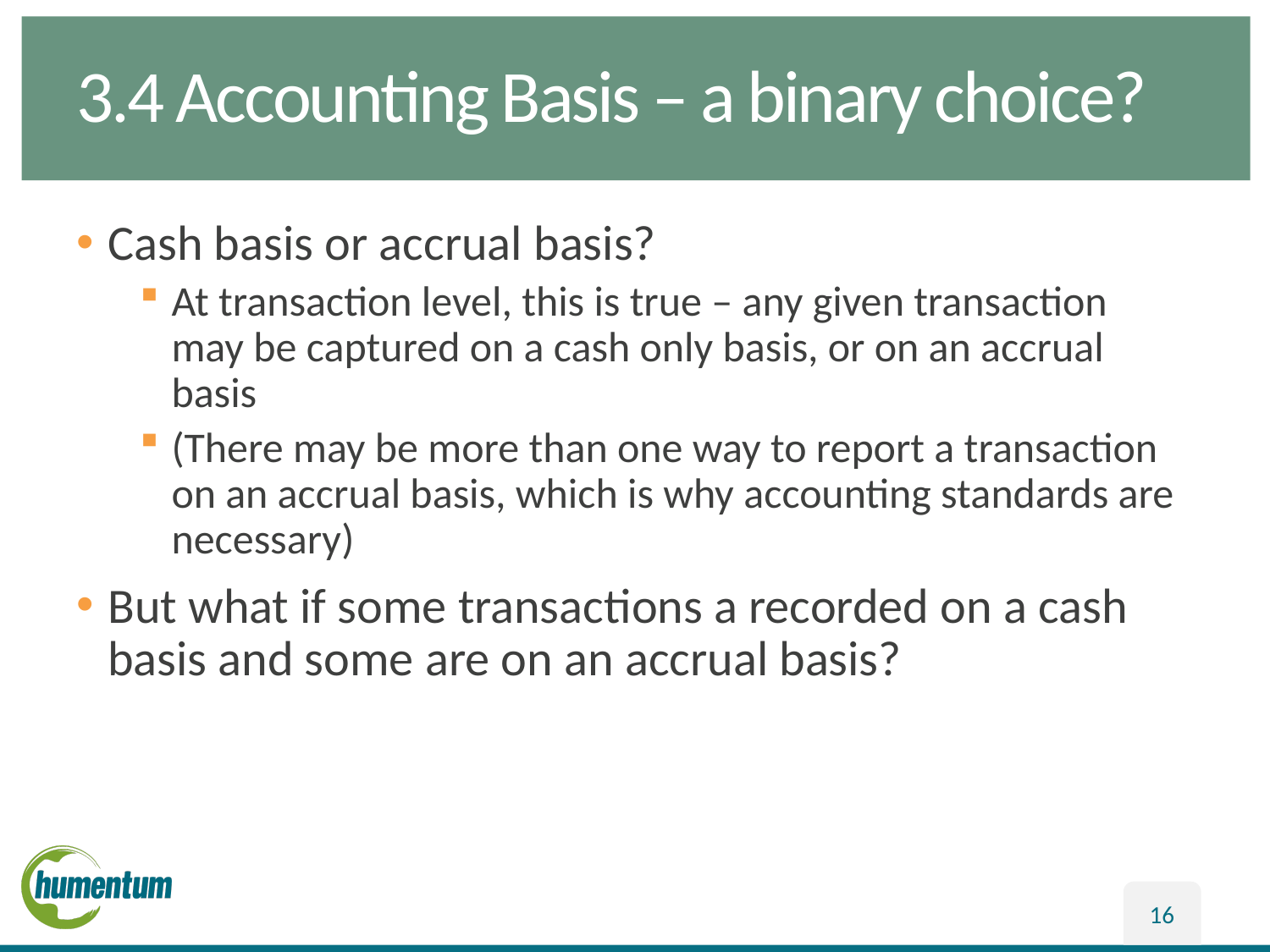

# 3.4 Accounting Basis – a binary choice?
Cash basis or accrual basis?
At transaction level, this is true – any given transaction may be captured on a cash only basis, or on an accrual basis
(There may be more than one way to report a transaction on an accrual basis, which is why accounting standards are necessary)
But what if some transactions a recorded on a cash basis and some are on an accrual basis?